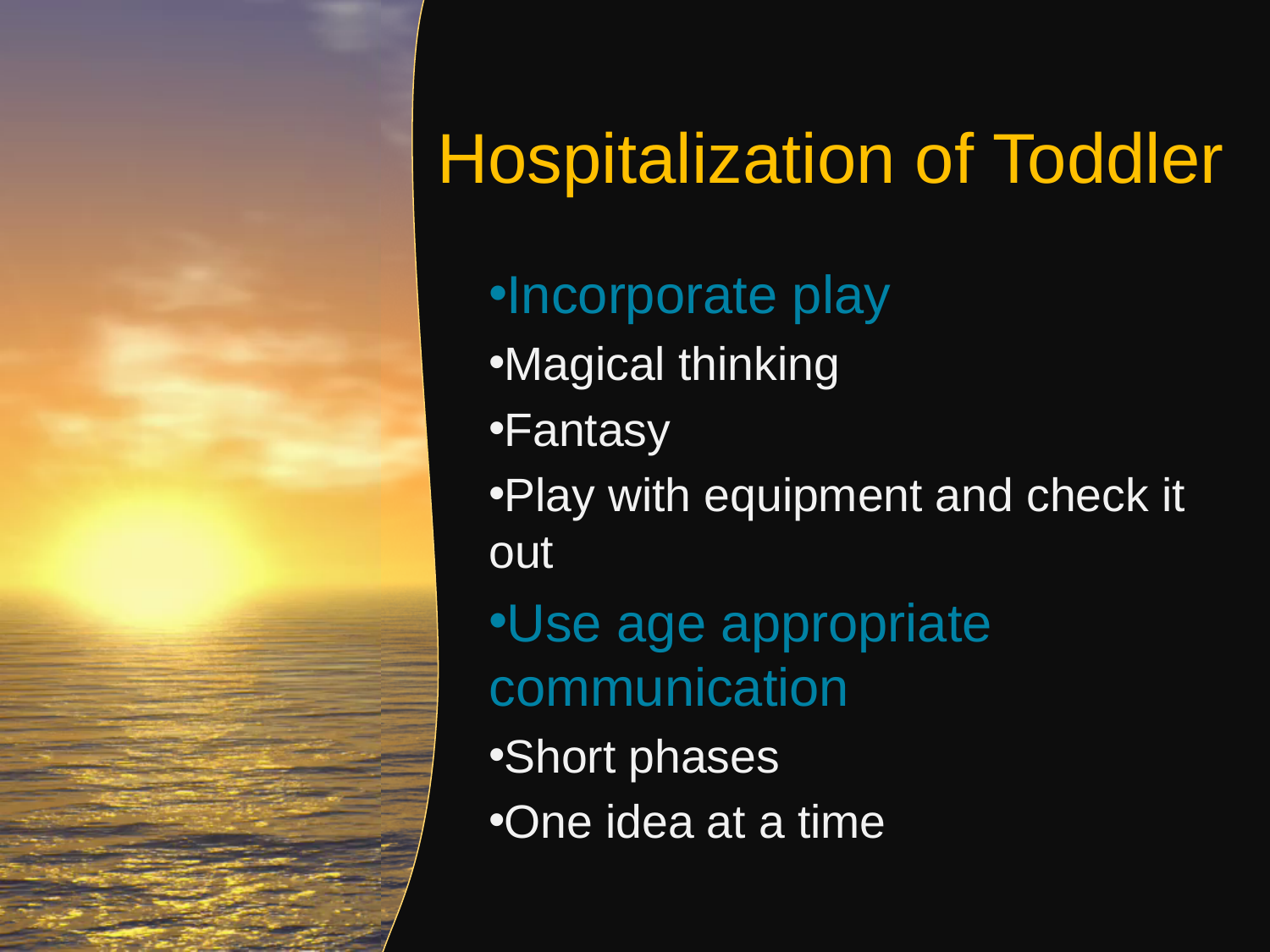

# Hospitalization of Toddler
Incorporate play
Magical thinking
Fantasy
Play with equipment and check it out
Use age appropriate communication
Short phases
One idea at a time